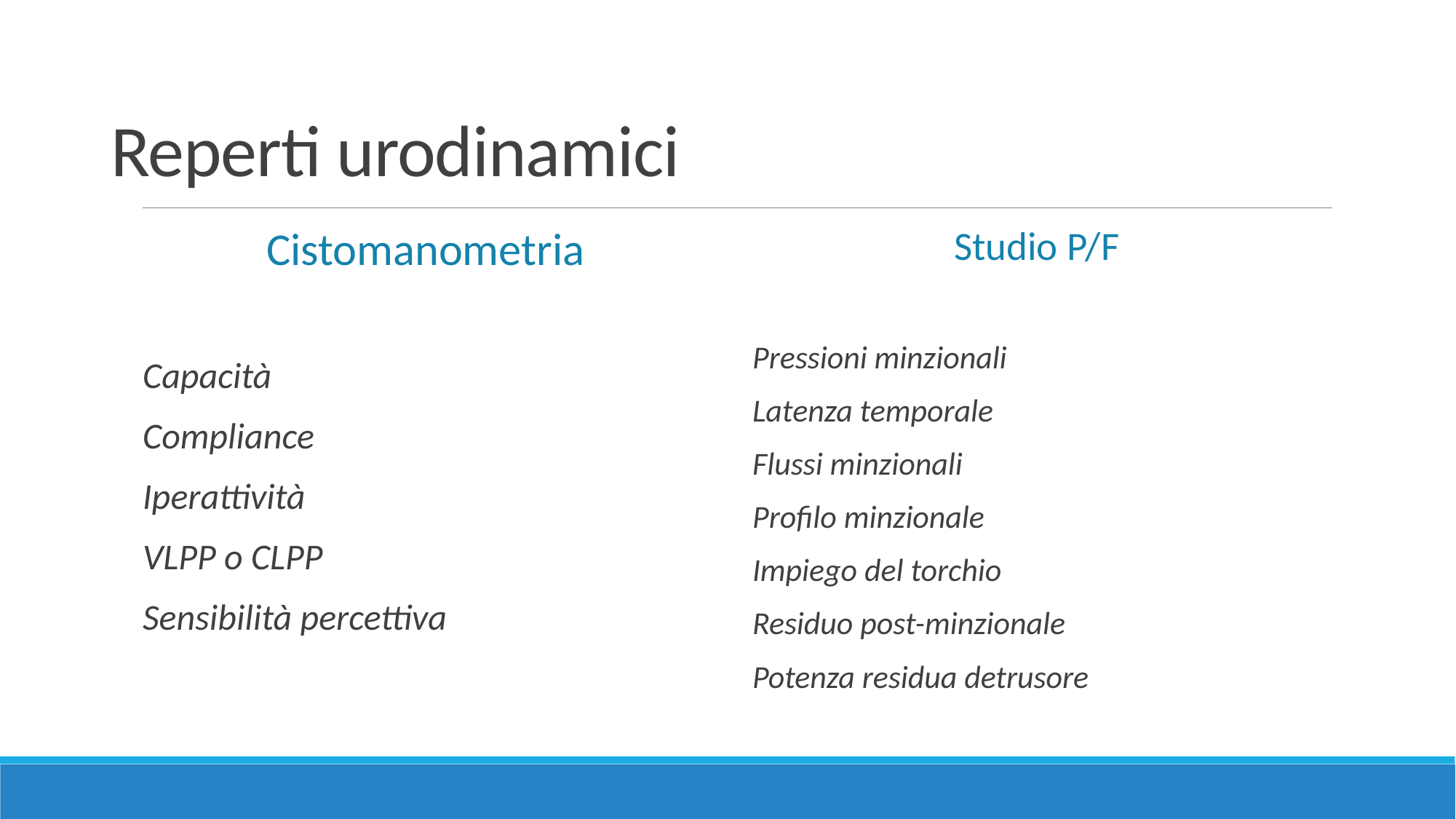

# Reperti urodinamici
Cistomanometria

Capacità
Compliance
Iperattività
VLPP o CLPP
Sensibilità percettiva
Studio P/F

Pressioni minzionali
Latenza temporale
Flussi minzionali
Profilo minzionale
Impiego del torchio
Residuo post-minzionale
Potenza residua detrusore